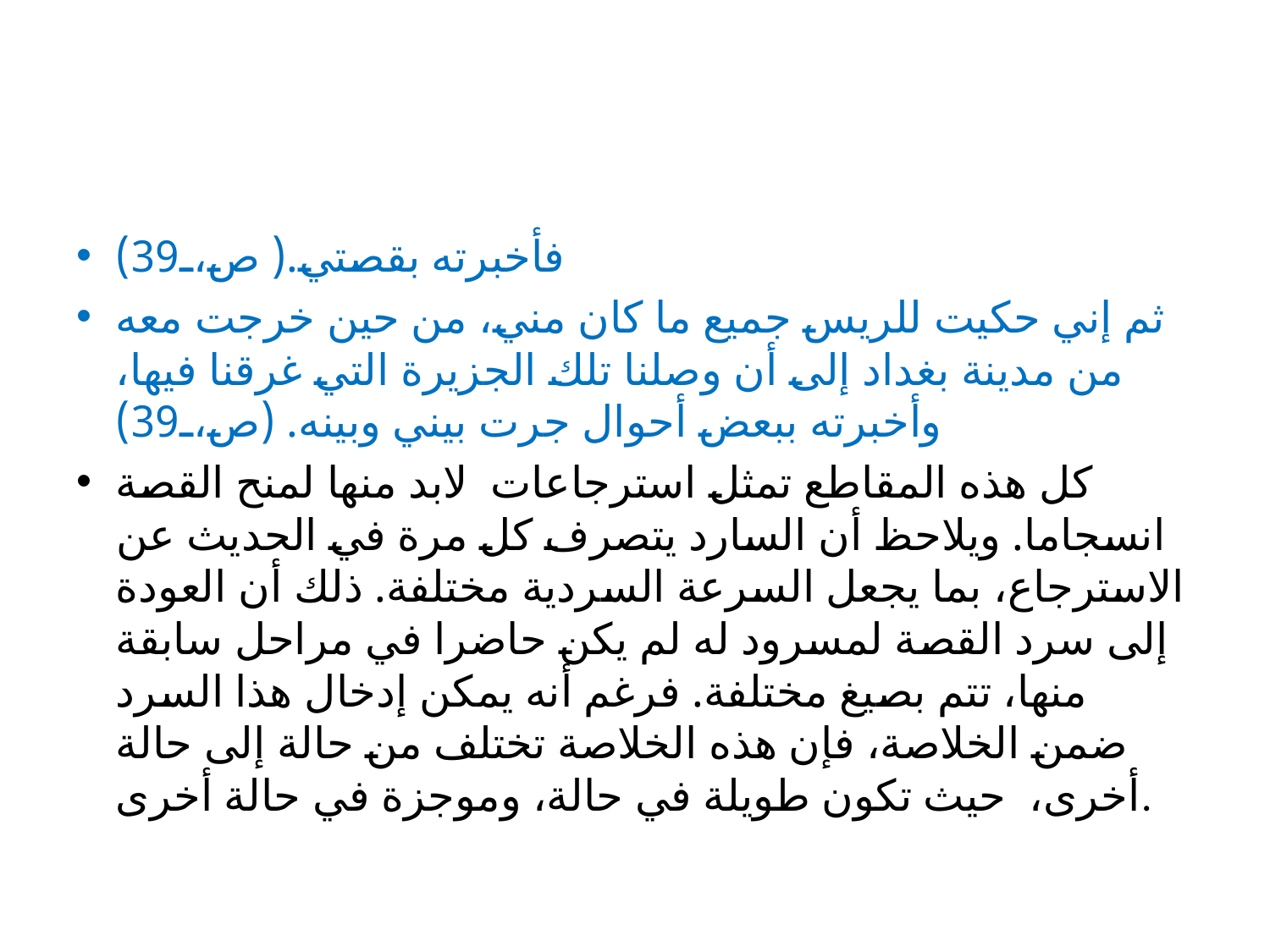

#
فأخبرته بقصتي.( ص،39)
ثم إني حكيت للريس جميع ما كان مني، من حين خرجت معه من مدينة بغداد إلى أن وصلنا تلك الجزيرة التي غرقنا فيها، وأخبرته ببعض أحوال جرت بيني وبينه. (ص،39)
كل هذه المقاطع تمثل استرجاعات  لابد منها لمنح القصة انسجاما. ويلاحظ أن السارد يتصرف كل مرة في الحديث عن الاسترجاع، بما يجعل السرعة السردية مختلفة. ذلك أن العودة إلى سرد القصة لمسرود له لم يكن حاضرا في مراحل سابقة منها، تتم بصيغ مختلفة. فرغم أنه يمكن إدخال هذا السرد ضمن الخلاصة، فإن هذه الخلاصة تختلف من حالة إلى حالة أخرى،  حيث تكون طويلة في حالة، وموجزة في حالة أخرى.